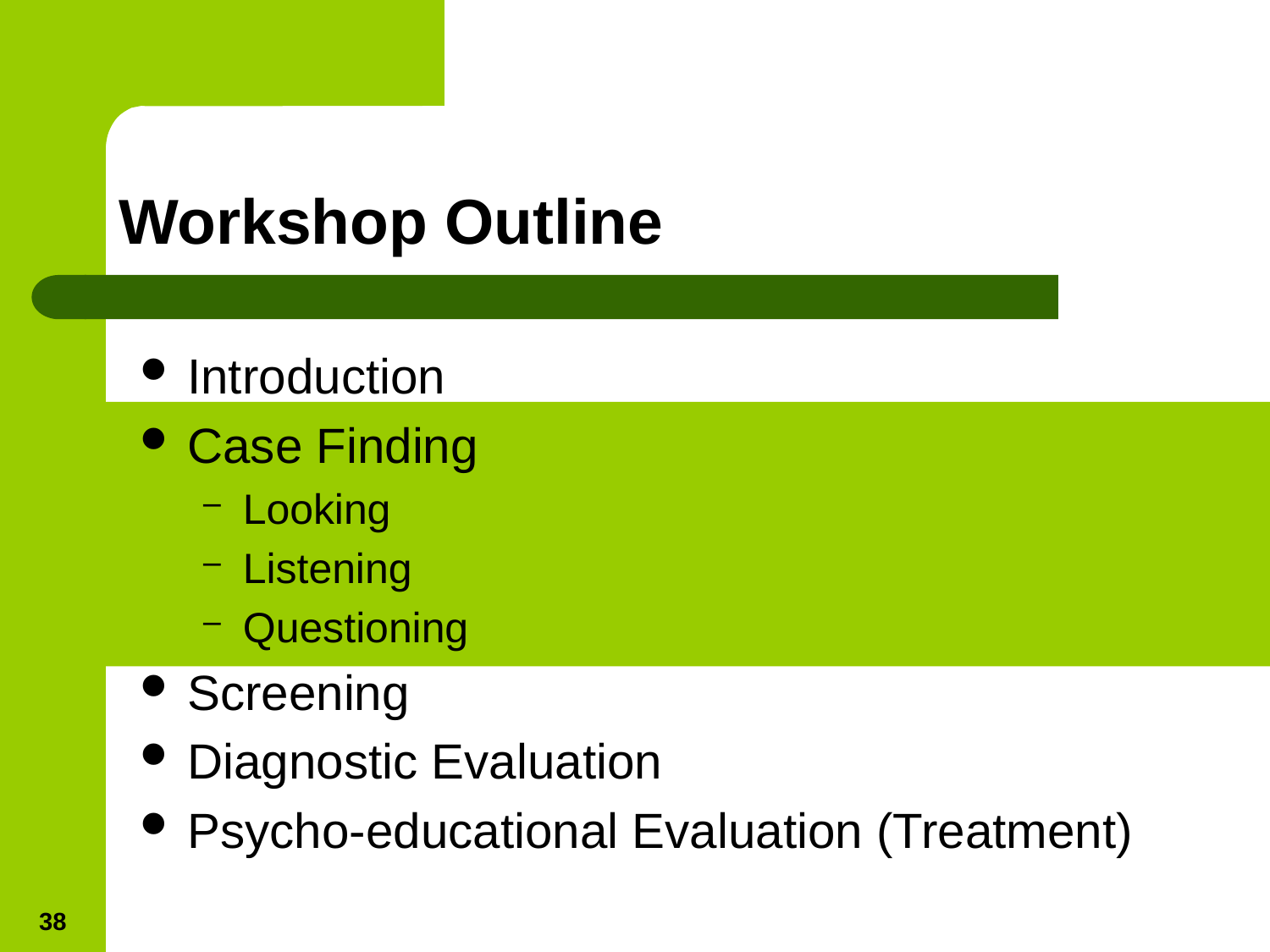

# Workshop Outline
Introduction
Case Finding
Looking
Listening
Questioning
Screening
Diagnostic Evaluation
Psycho-educational Evaluation (Treatment)

38